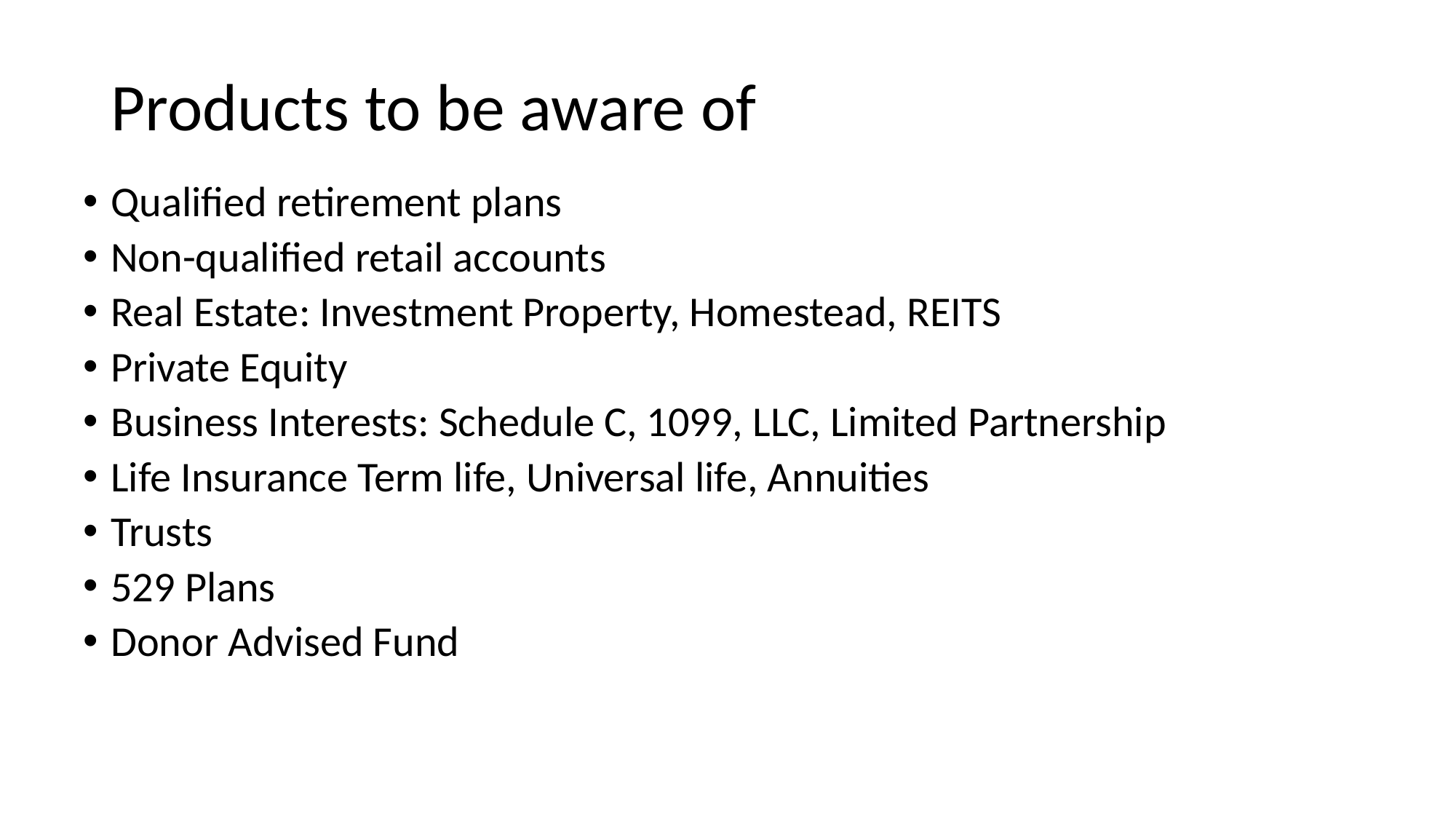

# Products to be aware of
Qualified retirement plans
Non-qualified retail accounts
Real Estate: Investment Property, Homestead, REITS
Private Equity
Business Interests: Schedule C, 1099, LLC, Limited Partnership
Life Insurance Term life, Universal life, Annuities
Trusts
529 Plans
Donor Advised Fund